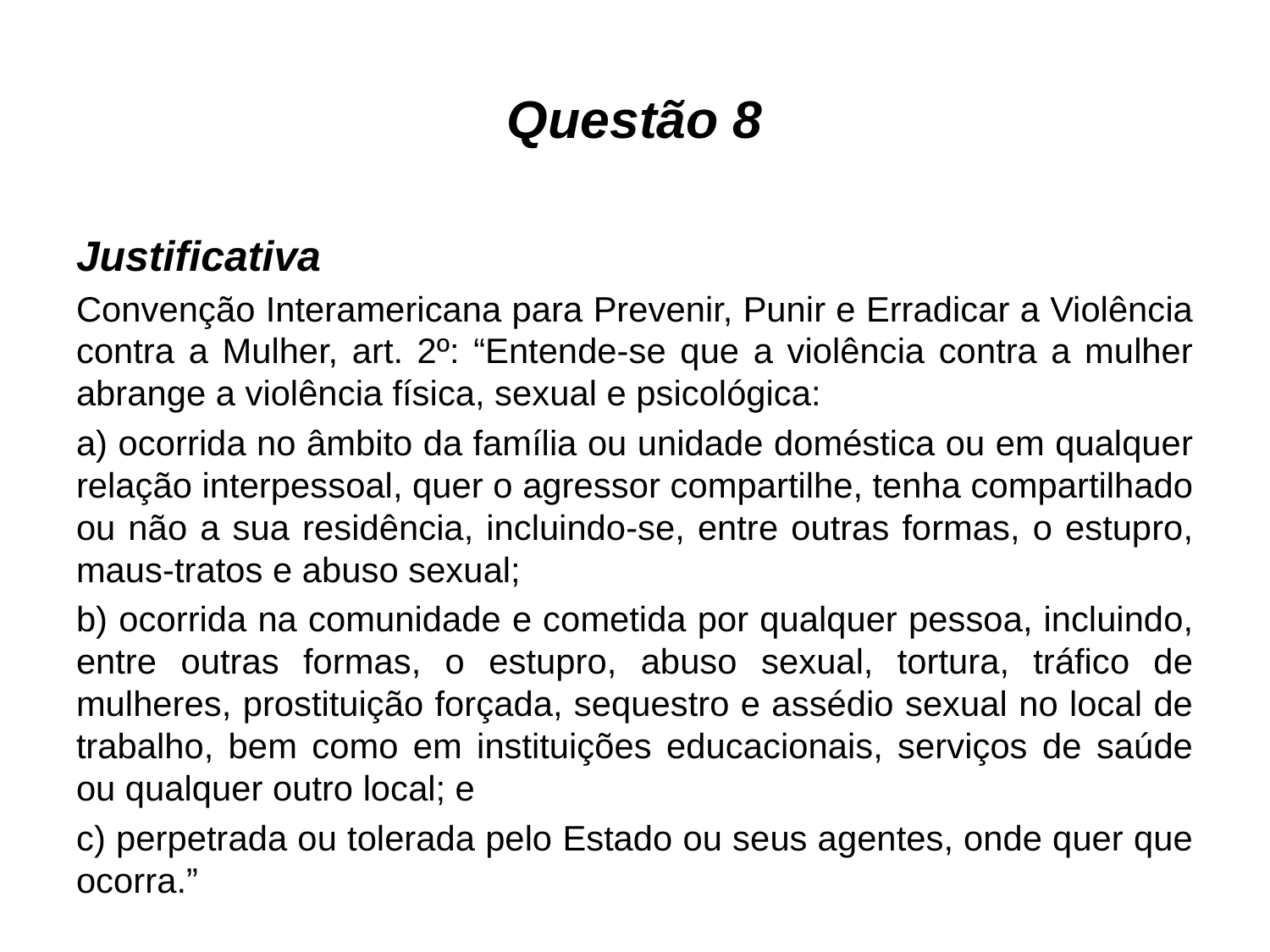

# Questão 8
Justificativa
Convenção Interamericana para Prevenir, Punir e Erradicar a Violência contra a Mulher, art. 2º: “Entende-se que a violência contra a mulher abrange a violência física, sexual e psicológica:
a) ocorrida no âmbito da família ou unidade doméstica ou em qualquer relação interpessoal, quer o agressor compartilhe, tenha compartilhado ou não a sua residência, incluindo-se, entre outras formas, o estupro, maus-tratos e abuso sexual;
b) ocorrida na comunidade e cometida por qualquer pessoa, incluindo, entre outras formas, o estupro, abuso sexual, tortura, tráfico de mulheres, prostituição forçada, sequestro e assédio sexual no local de trabalho, bem como em instituições educacionais, serviços de saúde ou qualquer outro local; e
c) perpetrada ou tolerada pelo Estado ou seus agentes, onde quer que ocorra.”